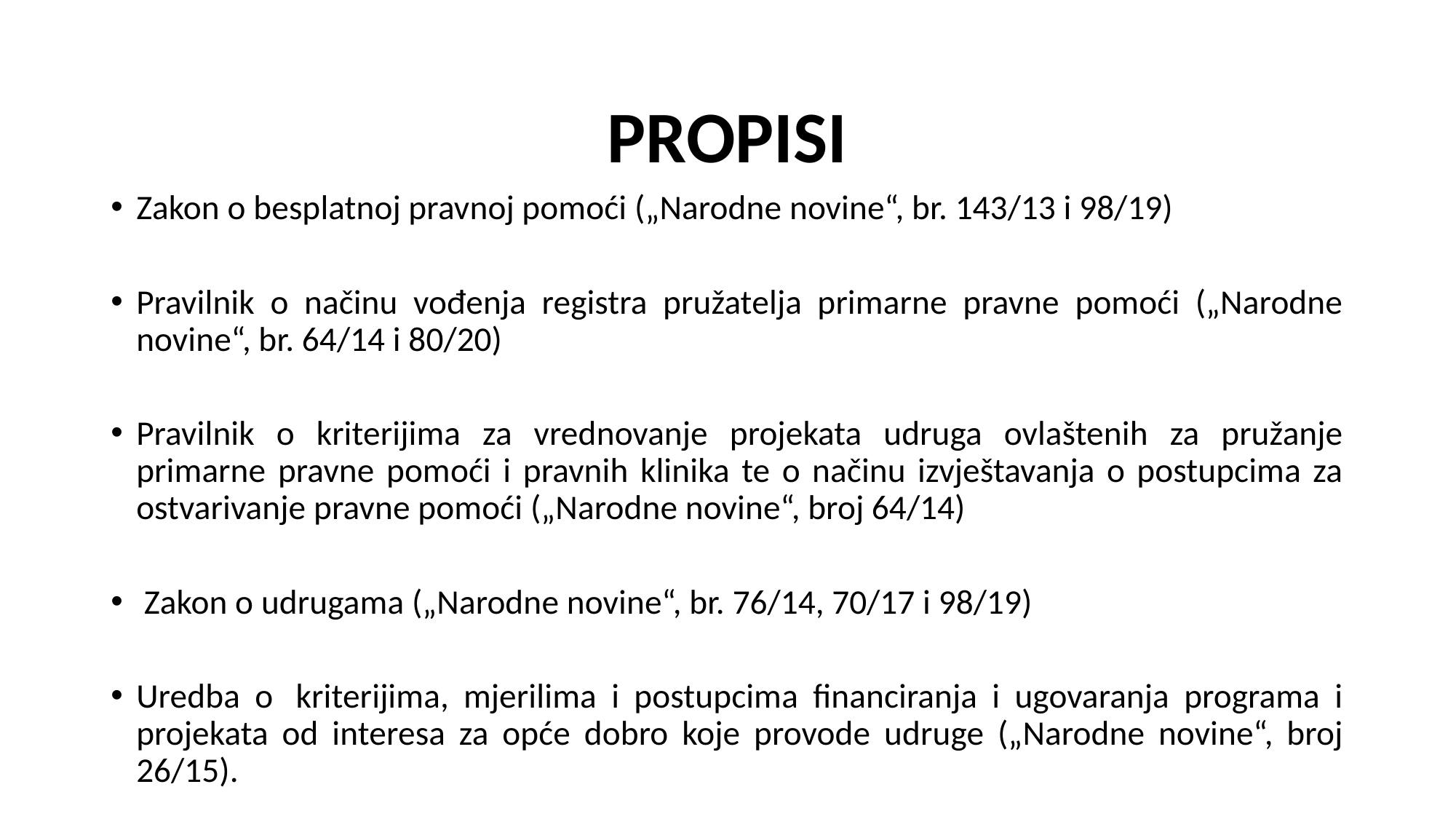

# PROPISI
Zakon o besplatnoj pravnoj pomoći („Narodne novine“, br. 143/13 i 98/19)

Pravilnik o načinu vođenja registra pružatelja primarne pravne pomoći („Narodne novine“, br. 64/14 i 80/20)

Pravilnik o kriterijima za vrednovanje projekata udruga ovlaštenih za pružanje primarne pravne pomoći i pravnih klinika te o načinu izvještavanja o postupcima za ostvarivanje pravne pomoći („Narodne novine“, broj 64/14)

 Zakon o udrugama („Narodne novine“, br. 76/14, 70/17 i 98/19)

Uredba o  kriterijima, mjerilima i postupcima financiranja i ugovaranja programa i projekata od interesa za opće dobro koje provode udruge („Narodne novine“, broj 26/15).